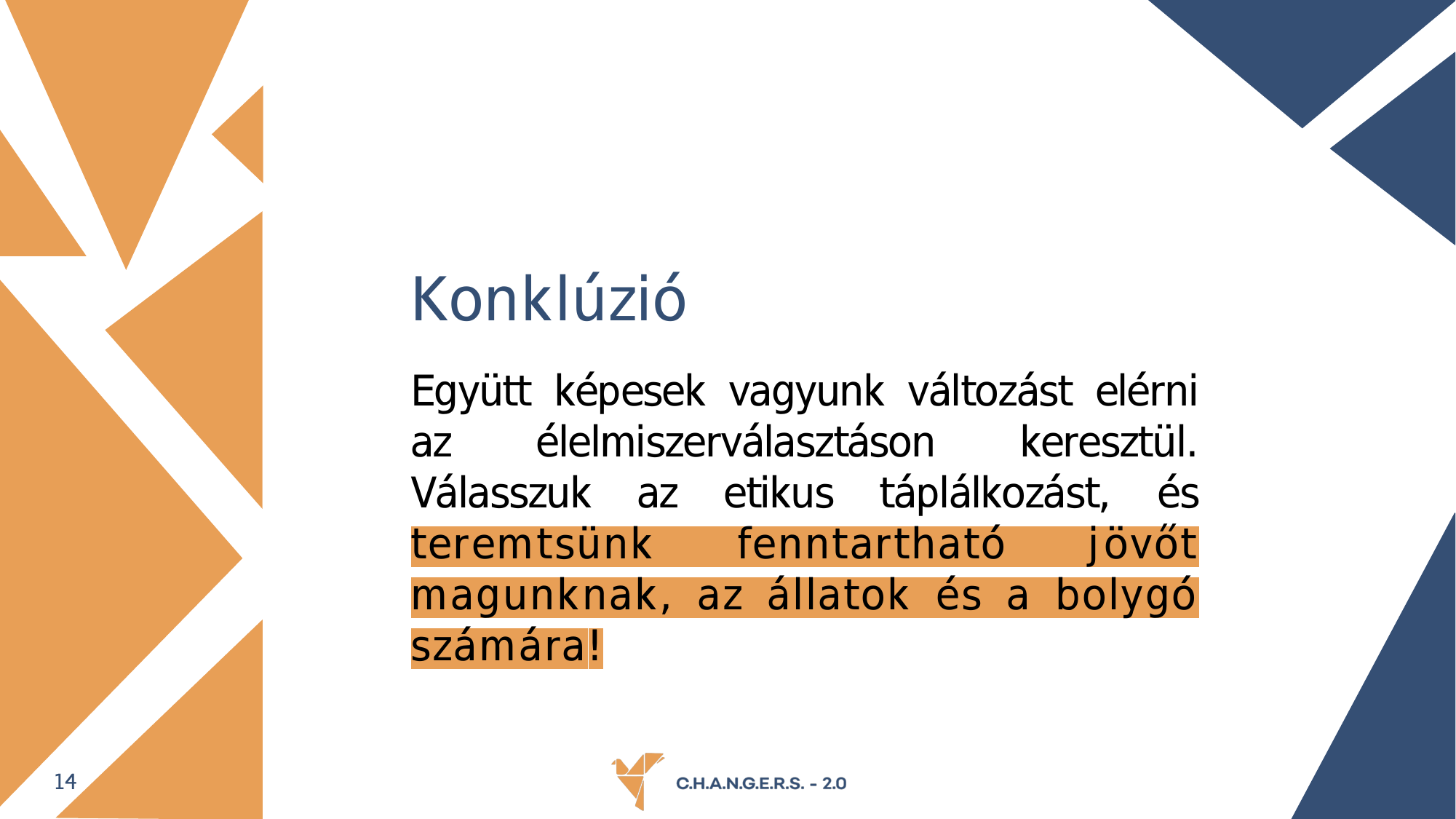

Konklúzió
Együtt képesek vagyunk változást elérni az élelmiszerválasztáson keresztül. Válasszuk az etikus táplálkozást, és teremtsünk fenntartható jövőt magunknak, az állatok és a bolygó számára!